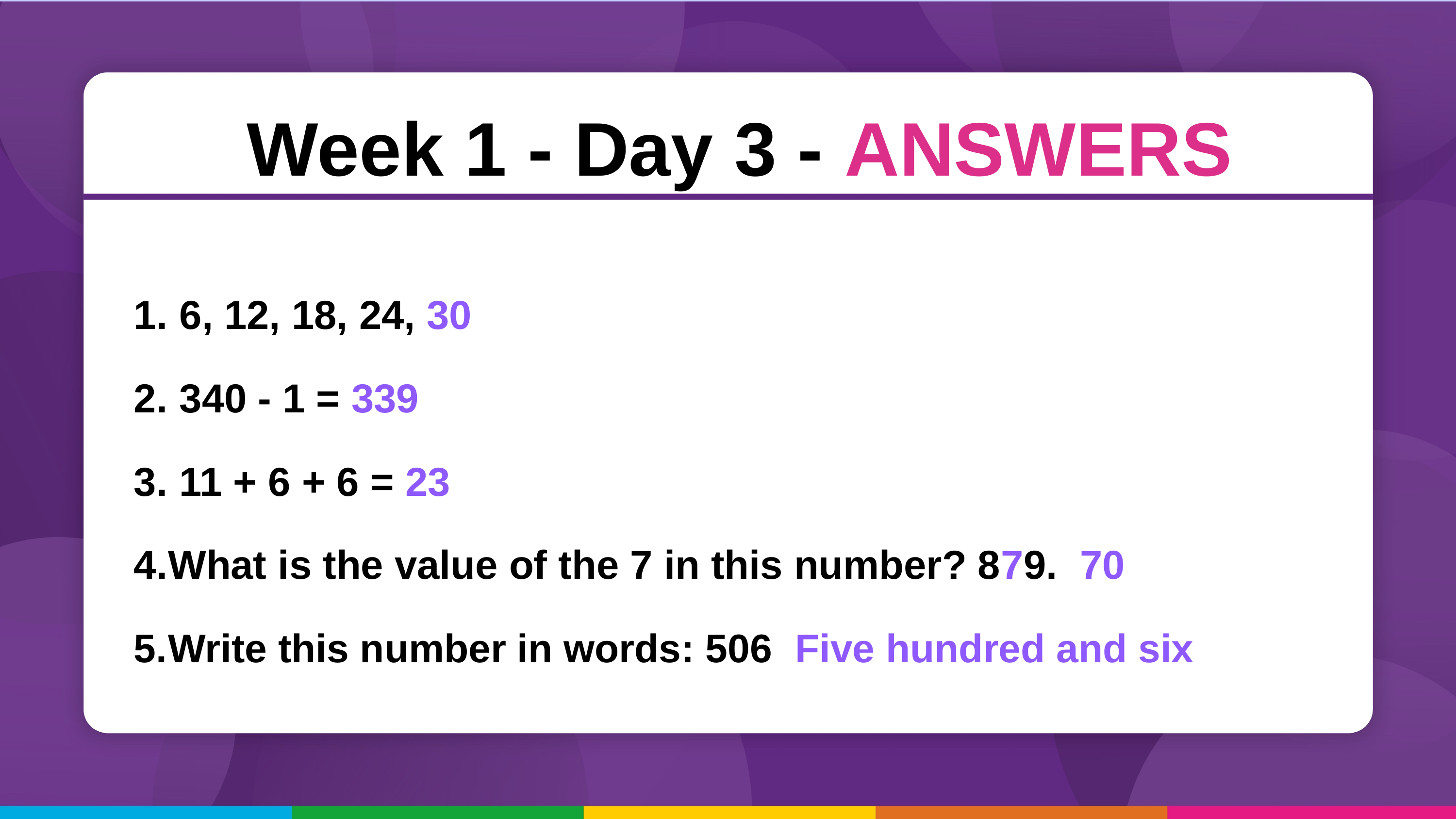

Week 1 - Day 3 - ANSWERS
 6, 12, 18, 24, 30
 340 - 1 = 339
 11 + 6 + 6 = 23
What is the value of the 7 in this number? 879.  70
Write this number in words: 506  Five hundred and six